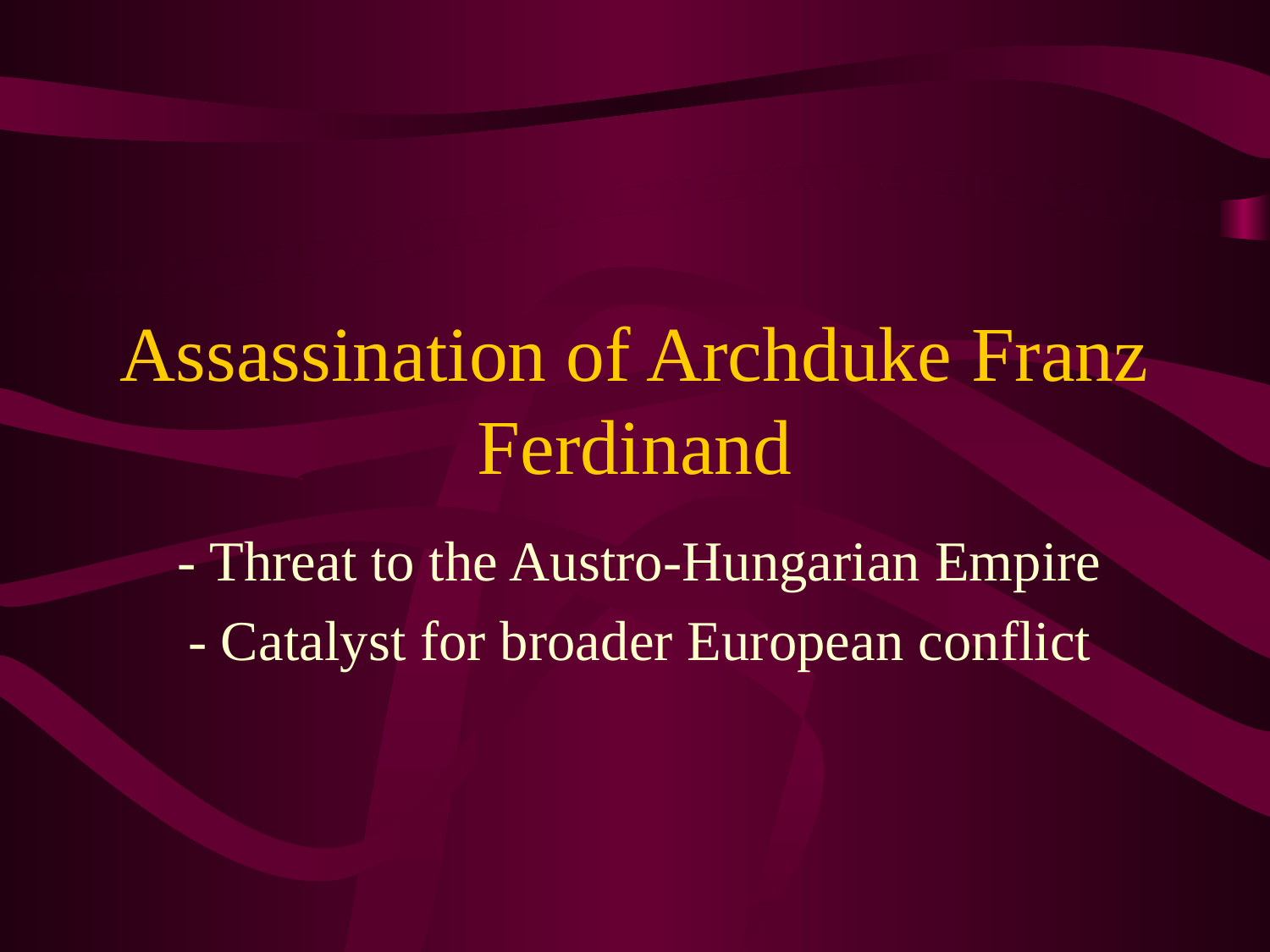

# Assassination of Archduke Franz Ferdinand
- Threat to the Austro-Hungarian Empire
- Catalyst for broader European conflict